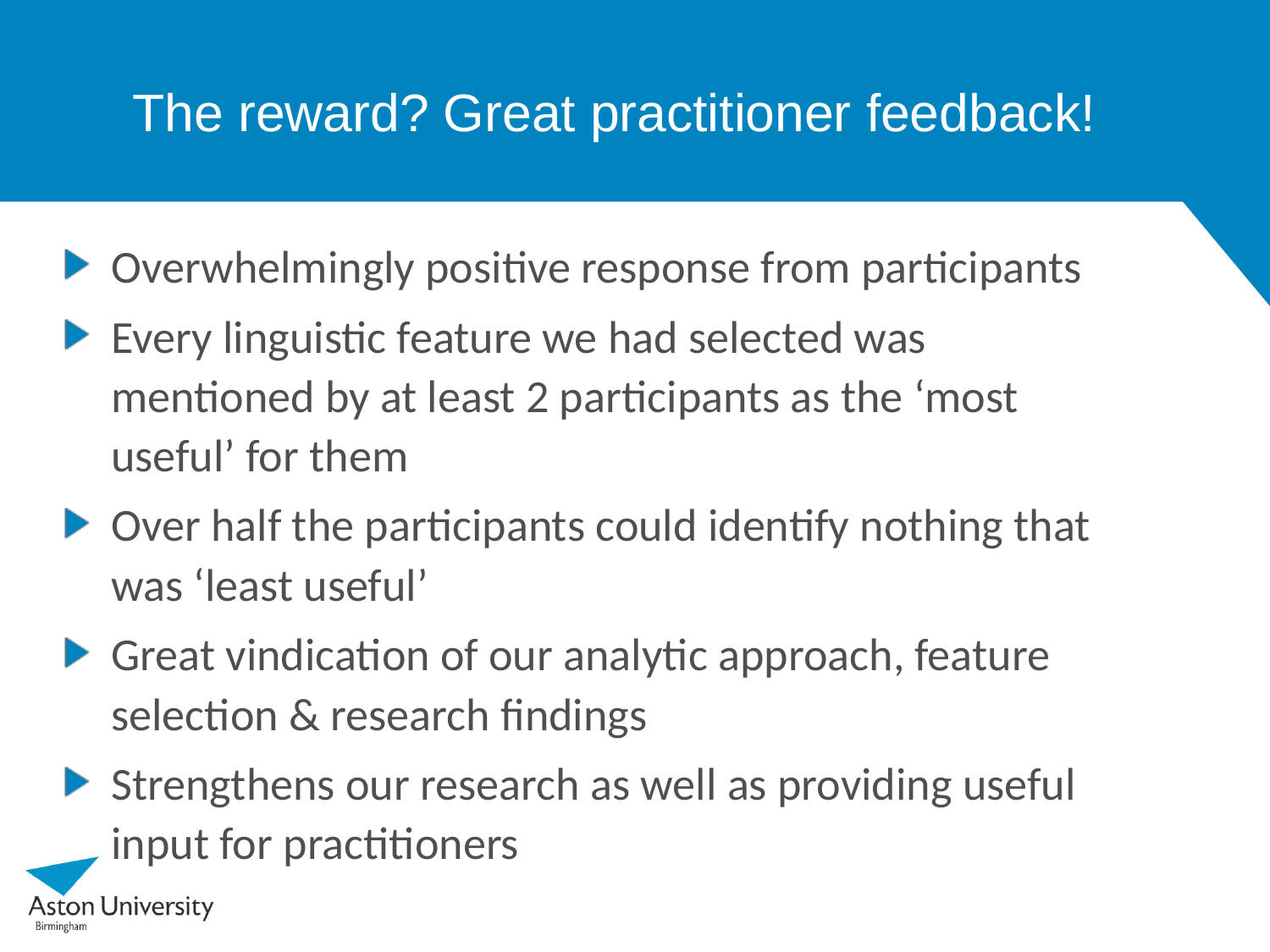

# The reward? Great practitioner feedback!
Overwhelmingly positive response from participants
Every linguistic feature we had selected was mentioned by at least 2 participants as the ‘most useful’ for them
Over half the participants could identify nothing that was ‘least useful’
Great vindication of our analytic approach, feature selection & research findings
Strengthens our research as well as providing useful input for practitioners